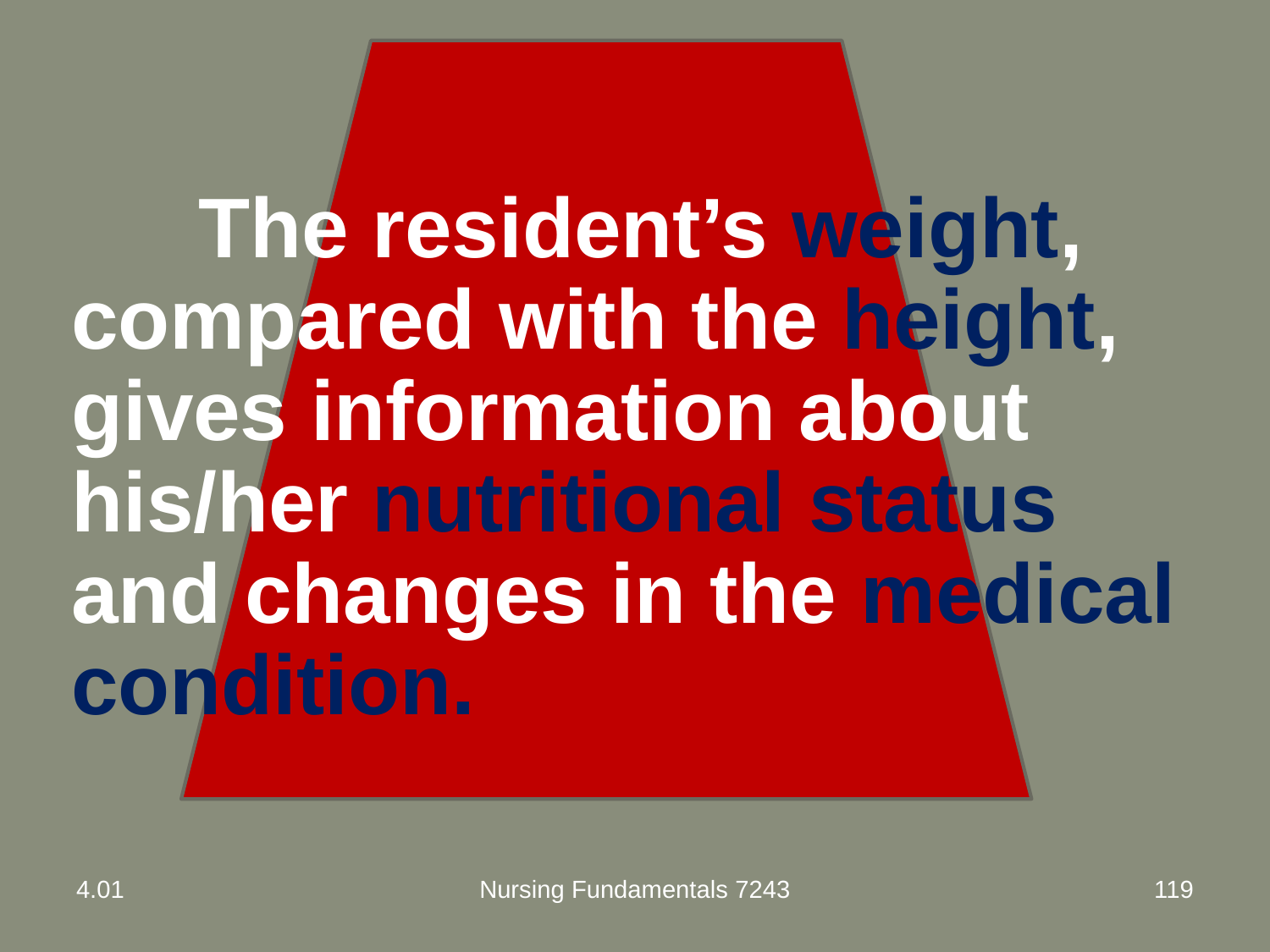

The resident’s weight, compared with the height, gives information about his/her nutritional status and changes in the medical condition.
4.01
Nursing Fundamentals 7243
119